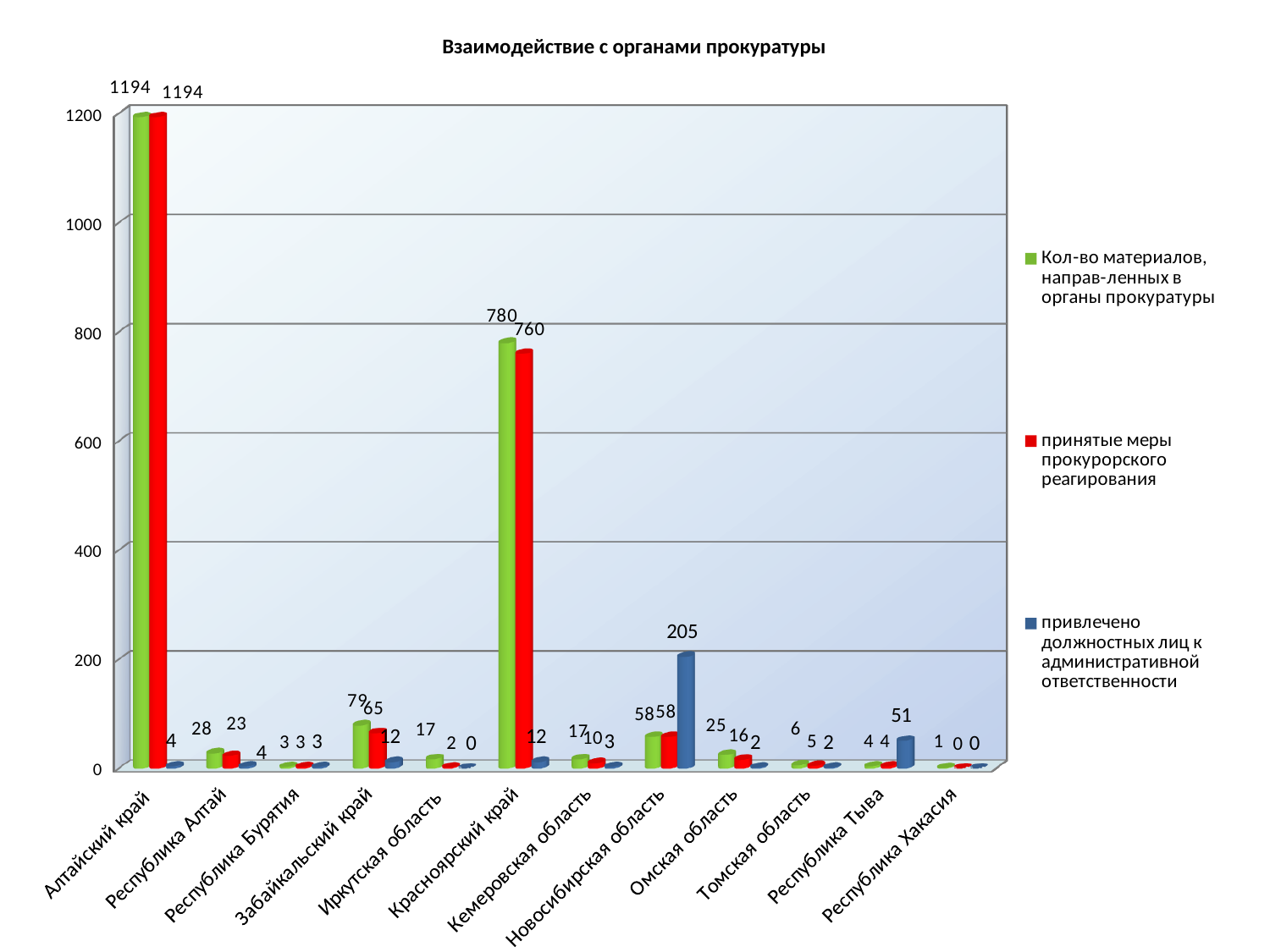

# Взаимодействие с органами прокуратуры

[unsupported chart]